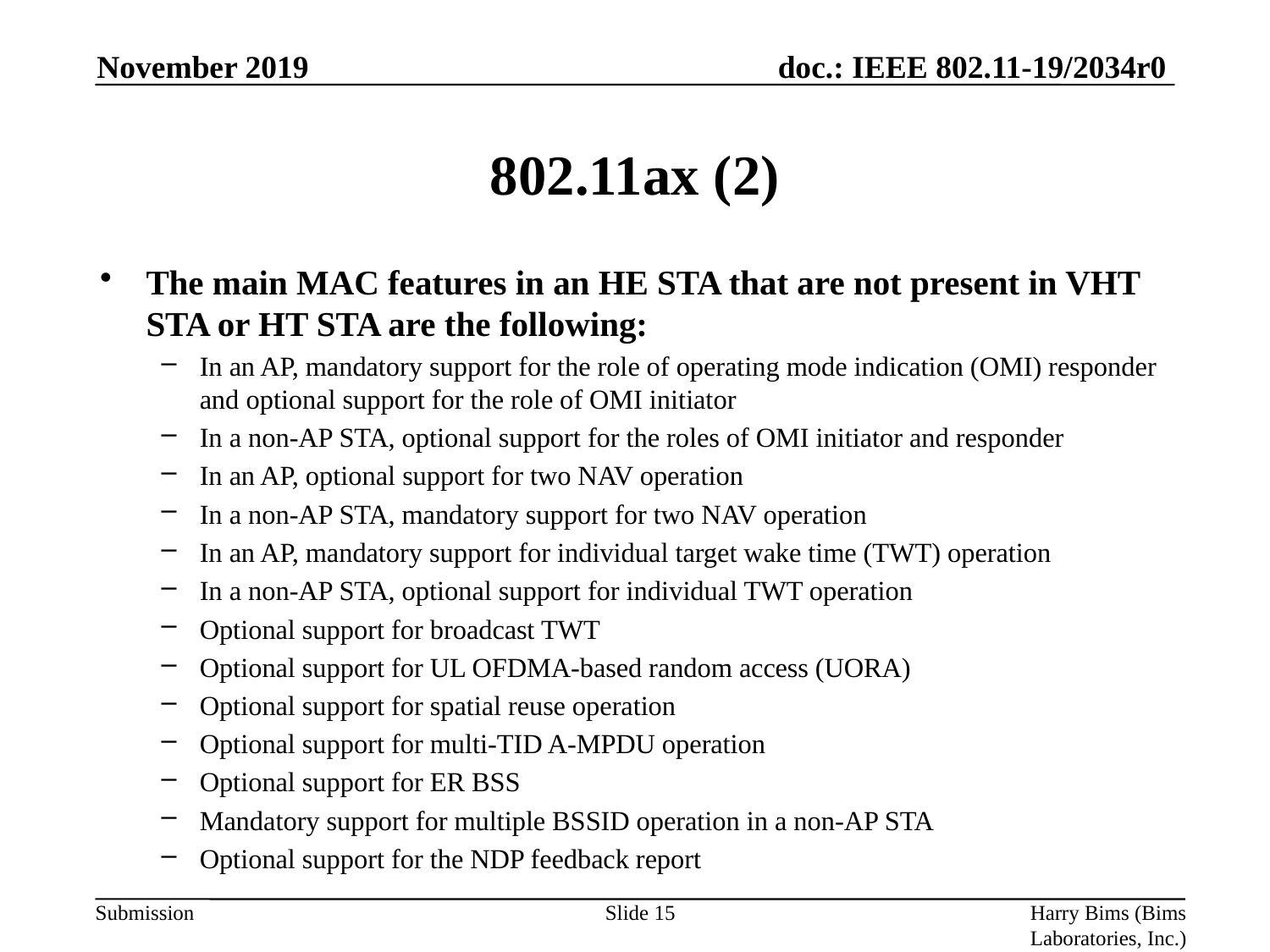

November 2019
# 802.11ax (2)
The main MAC features in an HE STA that are not present in VHT STA or HT STA are the following:
In an AP, mandatory support for the role of operating mode indication (OMI) responder and optional support for the role of OMI initiator
In a non-AP STA, optional support for the roles of OMI initiator and responder
In an AP, optional support for two NAV operation
In a non-AP STA, mandatory support for two NAV operation
In an AP, mandatory support for individual target wake time (TWT) operation
In a non-AP STA, optional support for individual TWT operation
Optional support for broadcast TWT
Optional support for UL OFDMA-based random access (UORA)
Optional support for spatial reuse operation
Optional support for multi-TID A-MPDU operation
Optional support for ER BSS
Mandatory support for multiple BSSID operation in a non-AP STA
Optional support for the NDP feedback report

Slide 15
Harry Bims (Bims Laboratories, Inc.)